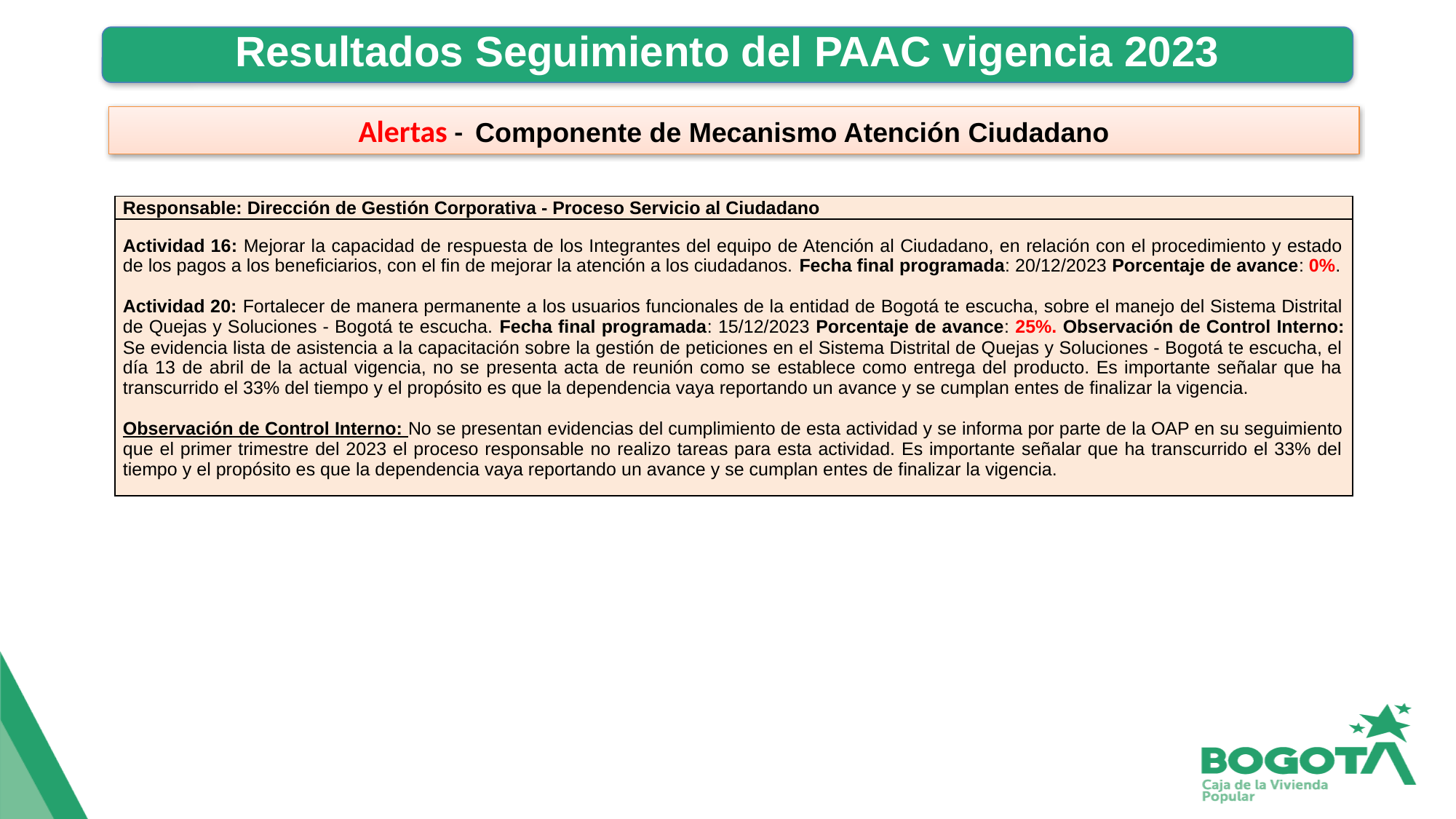

# Resultados Seguimiento del PAAC vigencia 2023

Alertas -  Componente de Mecanismo Atención Ciudadano
| Responsable: Dirección de Gestión Corporativa - Proceso Servicio al Ciudadano |
| --- |
| Actividad 16: Mejorar la capacidad de respuesta de los Integrantes del equipo de Atención al Ciudadano, en relación con el procedimiento y estado de los pagos a los beneficiarios, con el fin de mejorar la atención a los ciudadanos. Fecha final programada: 20/12/2023 Porcentaje de avance: 0%. Actividad 20: Fortalecer de manera permanente a los usuarios funcionales de la entidad de Bogotá te escucha, sobre el manejo del Sistema Distrital de Quejas y Soluciones - Bogotá te escucha. Fecha final programada: 15/12/2023 Porcentaje de avance: 25%. Observación de Control Interno: Se evidencia lista de asistencia a la capacitación sobre la gestión de peticiones en el Sistema Distrital de Quejas y Soluciones - Bogotá te escucha, el día 13 de abril de la actual vigencia, no se presenta acta de reunión como se establece como entrega del producto. Es importante señalar que ha transcurrido el 33% del tiempo y el propósito es que la dependencia vaya reportando un avance y se cumplan entes de finalizar la vigencia. Observación de Control Interno: No se presentan evidencias del cumplimiento de esta actividad y se informa por parte de la OAP en su seguimiento que el primer trimestre del 2023 el proceso responsable no realizo tareas para esta actividad. Es importante señalar que ha transcurrido el 33% del tiempo y el propósito es que la dependencia vaya reportando un avance y se cumplan entes de finalizar la vigencia. |